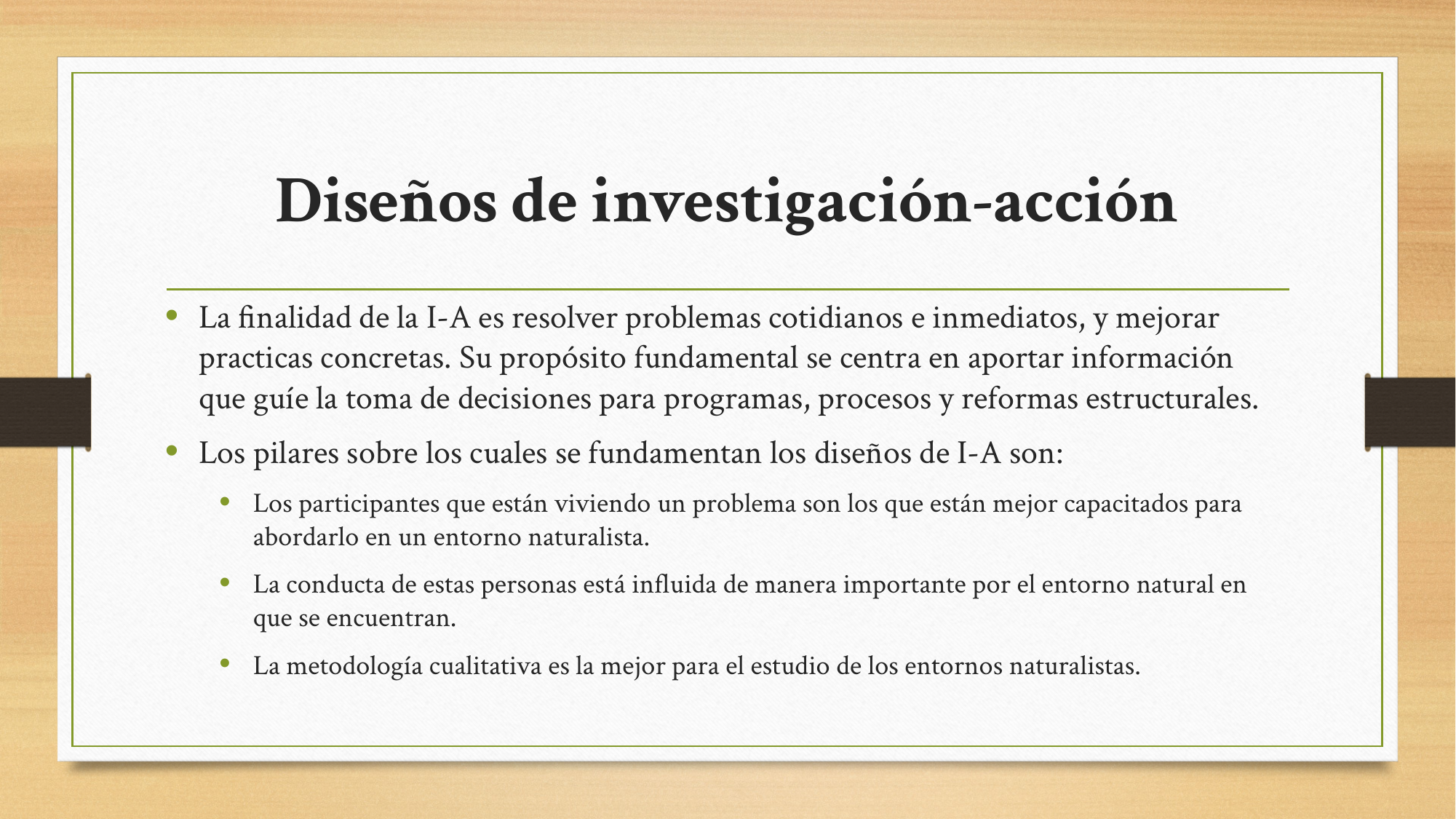

# Diseños de investigación-acción
La finalidad de la I-A es resolver problemas cotidianos e inmediatos, y mejorar practicas concretas. Su propósito fundamental se centra en aportar información que guíe la toma de decisiones para programas, procesos y reformas estructurales.
Los pilares sobre los cuales se fundamentan los diseños de I-A son:
Los participantes que están viviendo un problema son los que están mejor capacitados para abordarlo en un entorno naturalista.
La conducta de estas personas está influida de manera importante por el entorno natural en que se encuentran.
La metodología cualitativa es la mejor para el estudio de los entornos naturalistas.